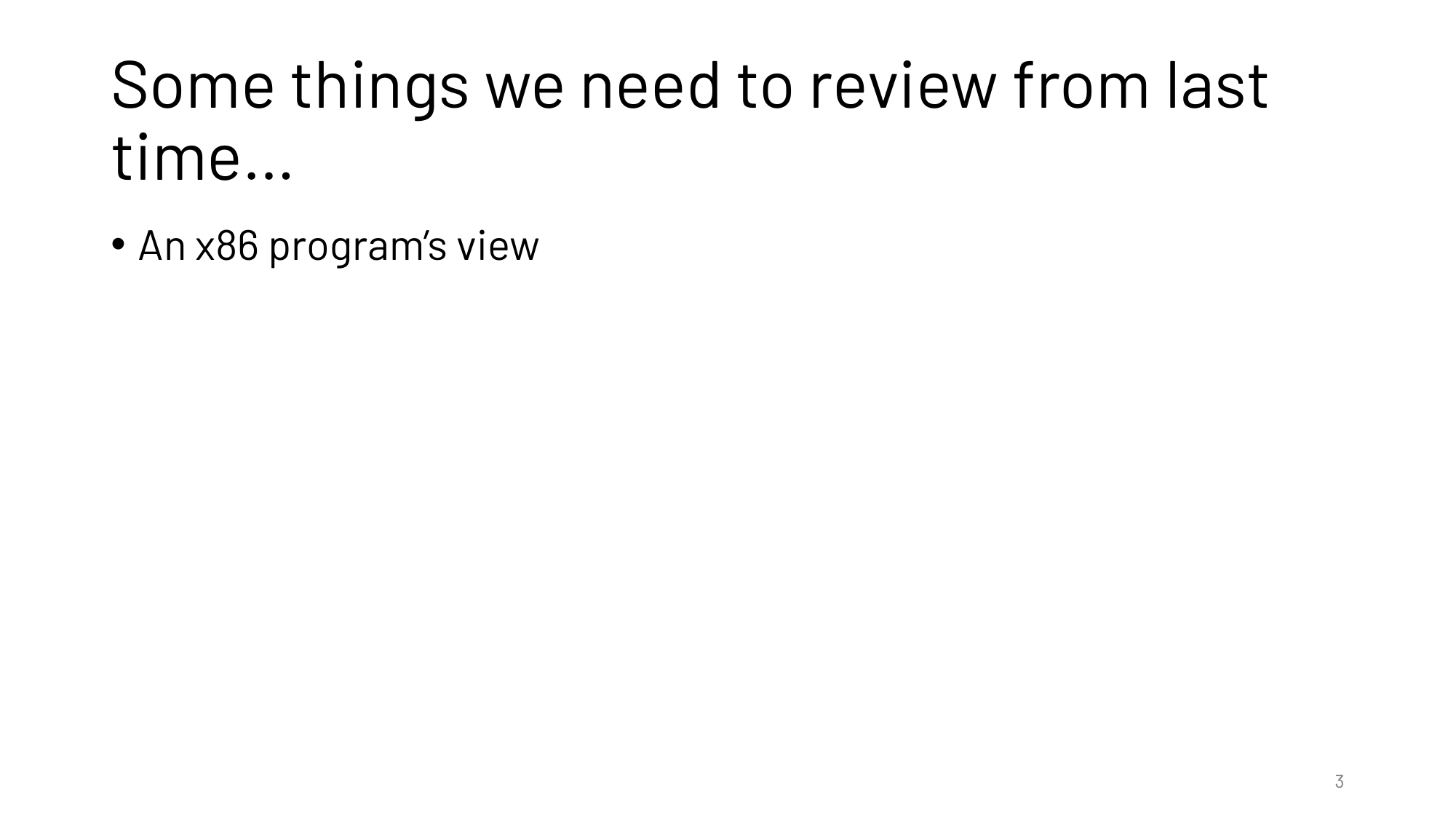

# Some things we need to review from last time…
An x86 program’s view
3